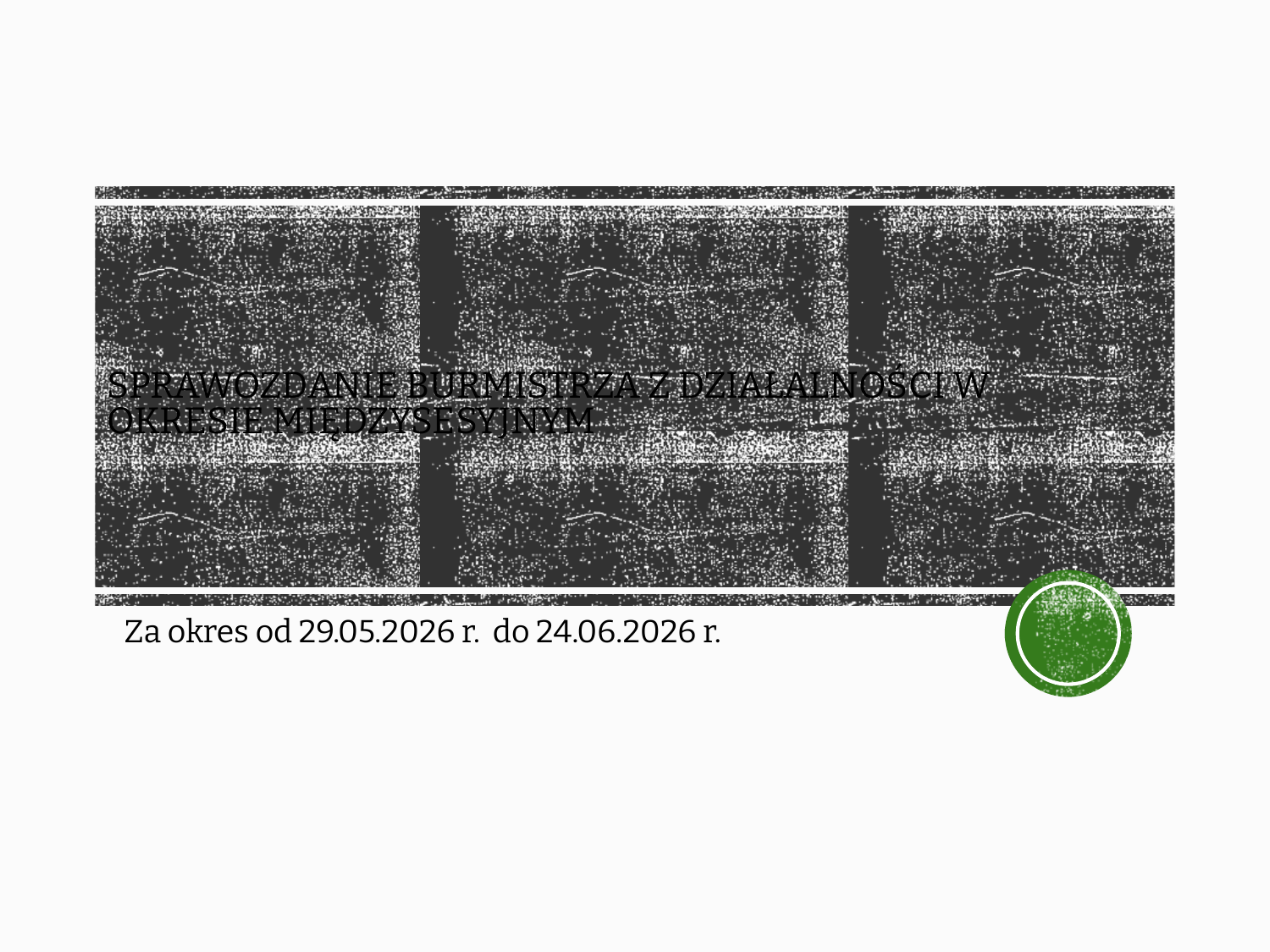

# Sprawozdanie Burmistrza z działalności w okresie międzysesyjnym
Za okres od 29.05.2026 r.  do 24.06.2026 r.